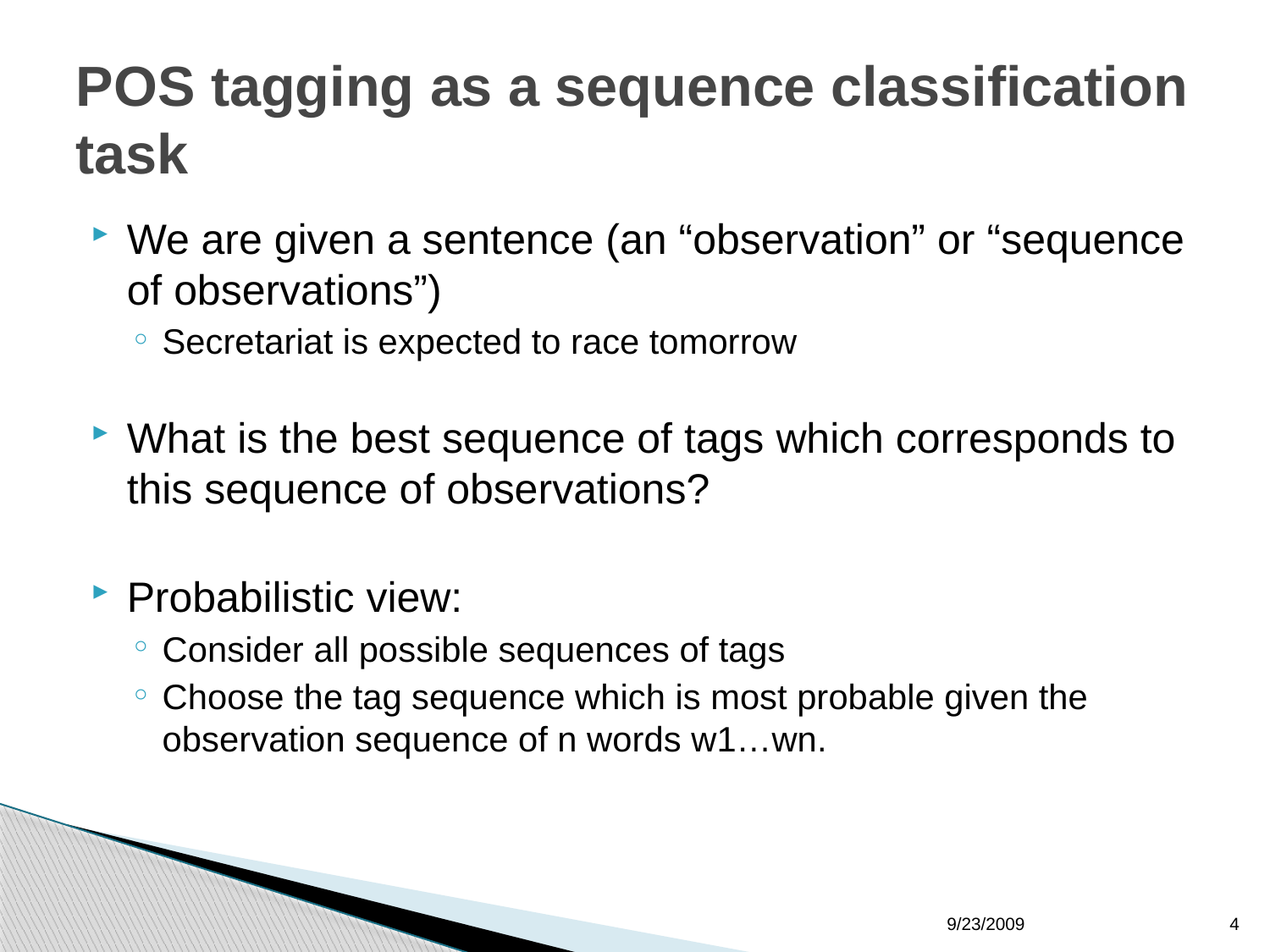

# POS tagging as a sequence classification task
We are given a sentence (an “observation” or “sequence of observations”)
Secretariat is expected to race tomorrow
What is the best sequence of tags which corresponds to this sequence of observations?
Probabilistic view:
Consider all possible sequences of tags
Choose the tag sequence which is most probable given the observation sequence of n words w1…wn.
9/23/2009
4